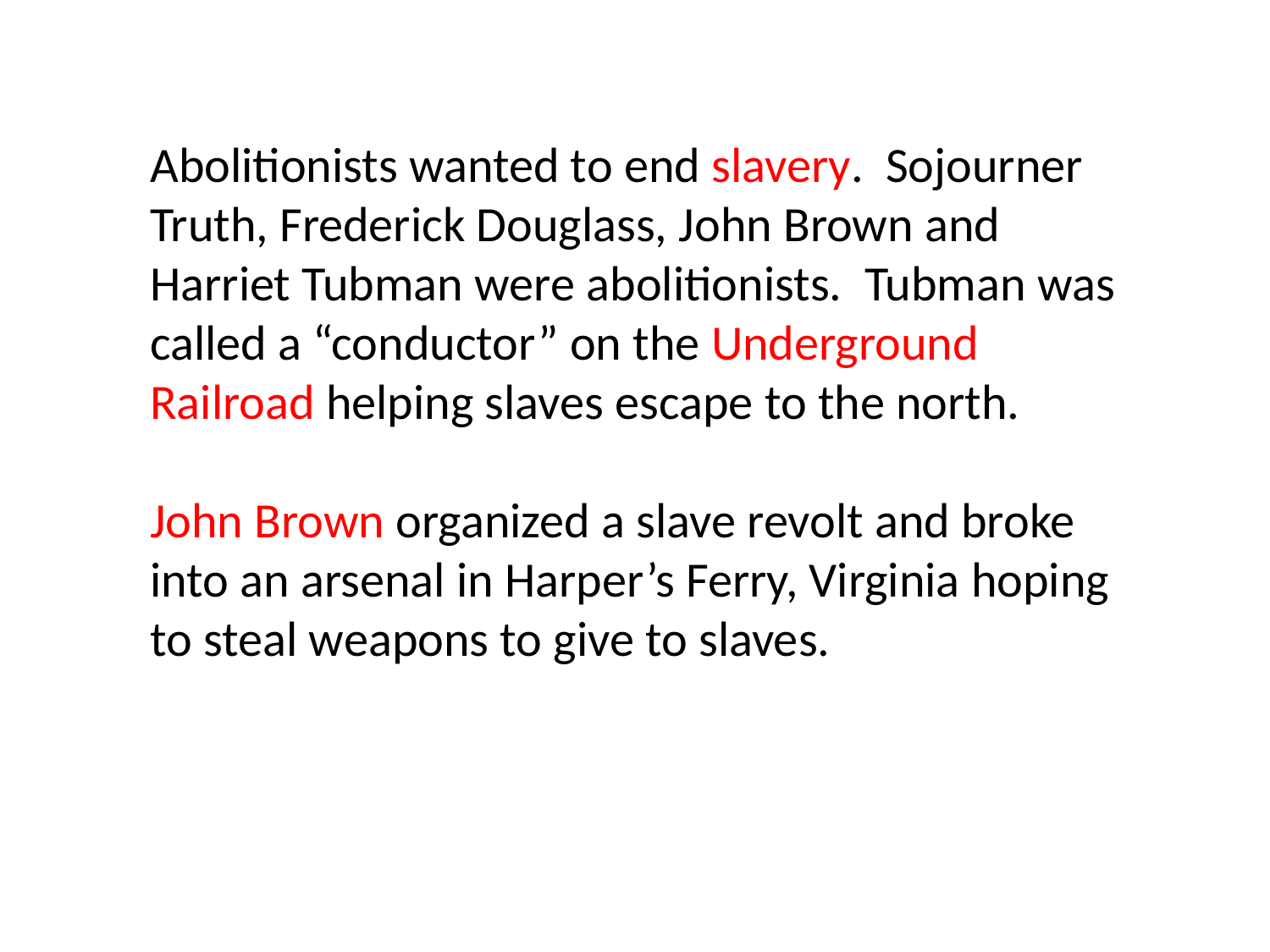

Abolitionists wanted to end slavery.  Sojourner Truth, Frederick Douglass, John Brown and Harriet Tubman were abolitionists.  Tubman was called a “conductor” on the Underground Railroad helping slaves escape to the north.

John Brown organized a slave revolt and broke into an arsenal in Harper’s Ferry, Virginia hoping to steal weapons to give to slaves.